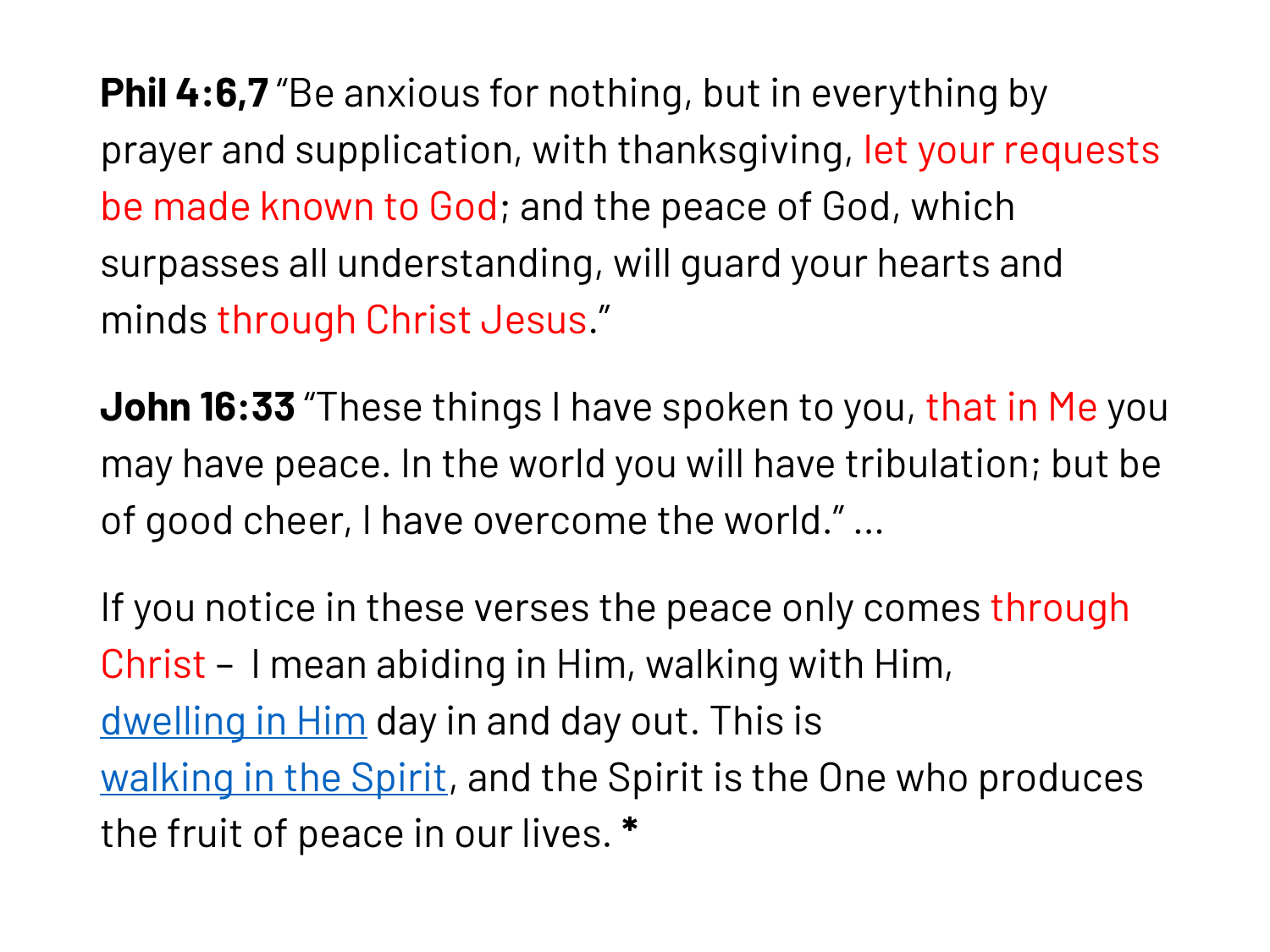

#
Phil 4:6,7 “Be anxious for nothing, but in everything by prayer and supplication, with thanksgiving, let your requests be made known to God; and the peace of God, which surpasses all understanding, will guard your hearts and minds through Christ Jesus.”
John 16:33 “These things I have spoken to you, that in Me you may have peace. In the world you will have tribulation; but be of good cheer, I have overcome the world.” …
If you notice in these verses the peace only comes through Christ –  I mean abiding in Him, walking with Him,   dwelling in Him day in and day out. This is walking in the Spirit, and the Spirit is the One who produces the fruit of peace in our lives. *